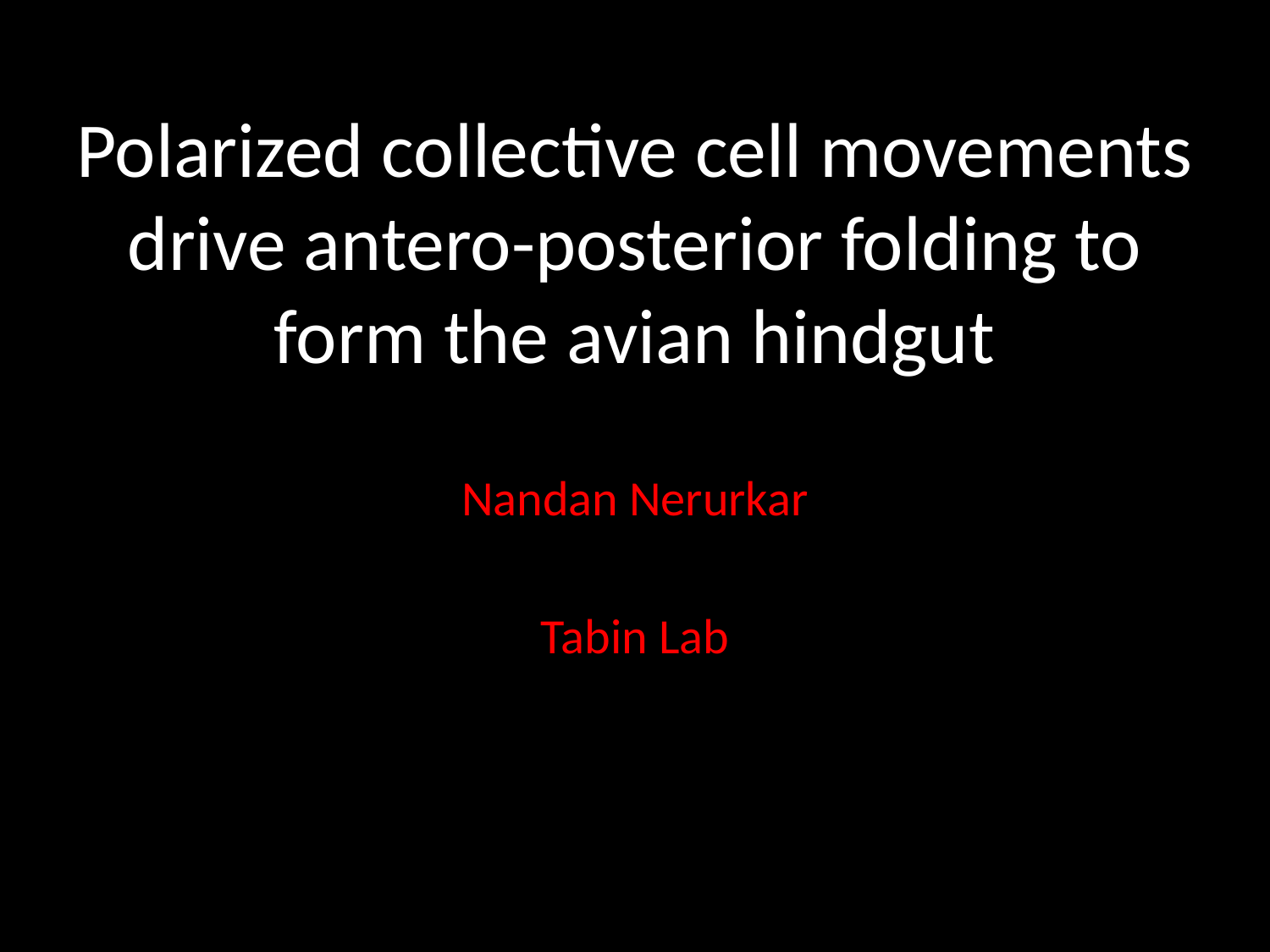

# Polarized collective cell movements drive antero-posterior folding to form the avian hindgut

Nandan Nerurkar

Tabin Lab